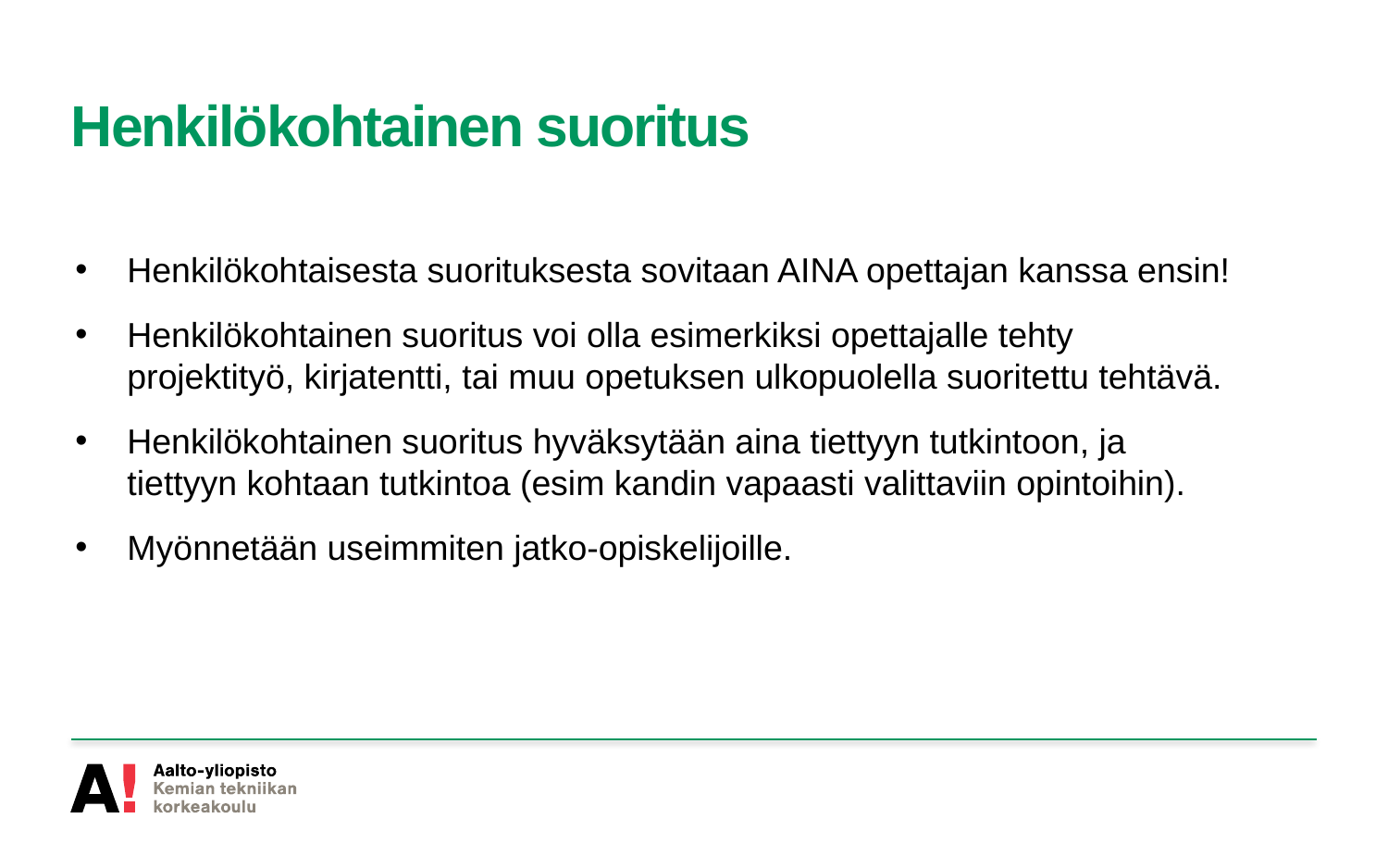

# Henkilökohtainen suoritus
Henkilökohtaisesta suorituksesta sovitaan AINA opettajan kanssa ensin!
Henkilökohtainen suoritus voi olla esimerkiksi opettajalle tehty projektityö, kirjatentti, tai muu opetuksen ulkopuolella suoritettu tehtävä.
Henkilökohtainen suoritus hyväksytään aina tiettyyn tutkintoon, ja tiettyyn kohtaan tutkintoa (esim kandin vapaasti valittaviin opintoihin).
Myönnetään useimmiten jatko-opiskelijoille.